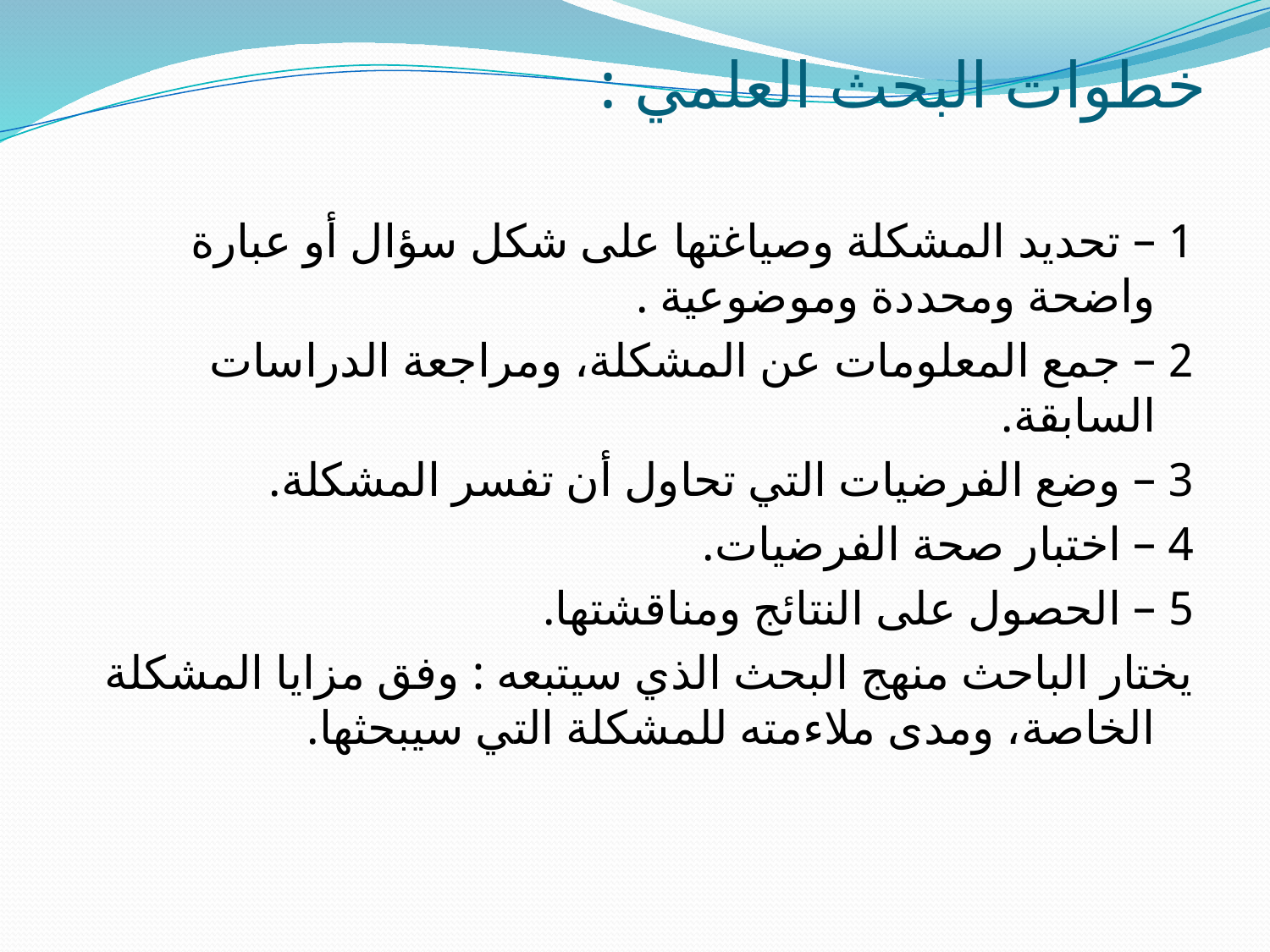

# خطوات البحث العلمي :
1 – تحديد المشكلة وصياغتها على شكل سؤال أو عبارة واضحة ومحددة وموضوعية .
2 – جمع المعلومات عن المشكلة، ومراجعة الدراسات السابقة.
3 – وضع الفرضيات التي تحاول أن تفسر المشكلة.
4 – اختبار صحة الفرضيات.
5 – الحصول على النتائج ومناقشتها.
يختار الباحث منهج البحث الذي سيتبعه : وفق مزايا المشكلة الخاصة، ومدى ملاءمته للمشكلة التي سيبحثها.